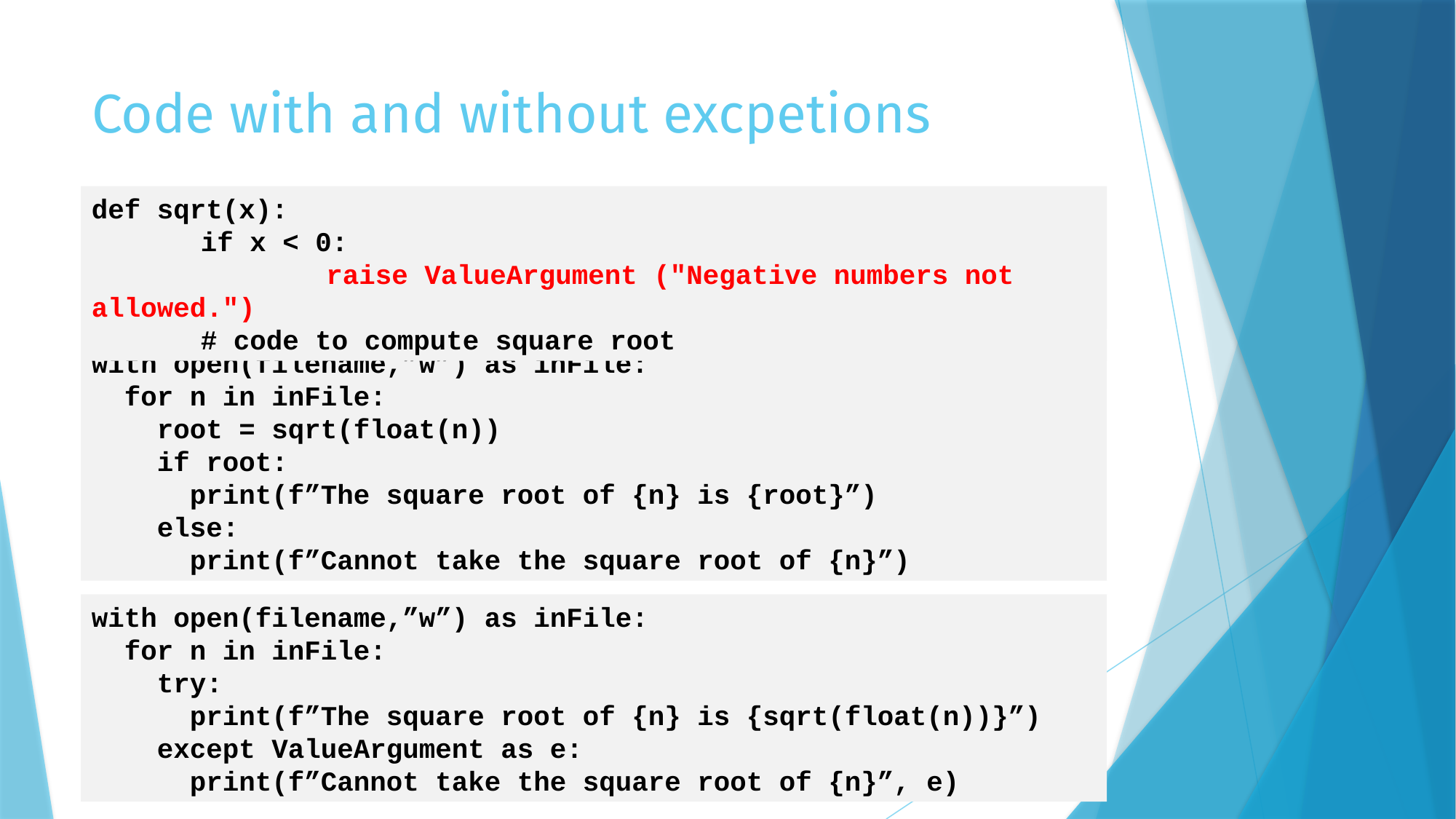

# Code with and without excpetions
def sqrt(x):
	if x < 0:
		return None
	# code to compute square root
def sqrt(x):
	if x < 0:
		 raise ValueArgument ("Negative numbers not allowed.")
	# code to compute square root

with open(filename,”w”) as inFile:
  for n in inFile:
    root = sqrt(float(n))
    if root:
      print(f”The square root of {n} is {root}”)
    else:
      print(f”Cannot take the square root of {n}”)
with open(filename,”w”) as inFile:
  for n in inFile:
    try:
      print(f”The square root of {n} is {sqrt(float(n))}”)
    except ValueArgument as e:
      print(f”Cannot take the square root of {n}”, e)